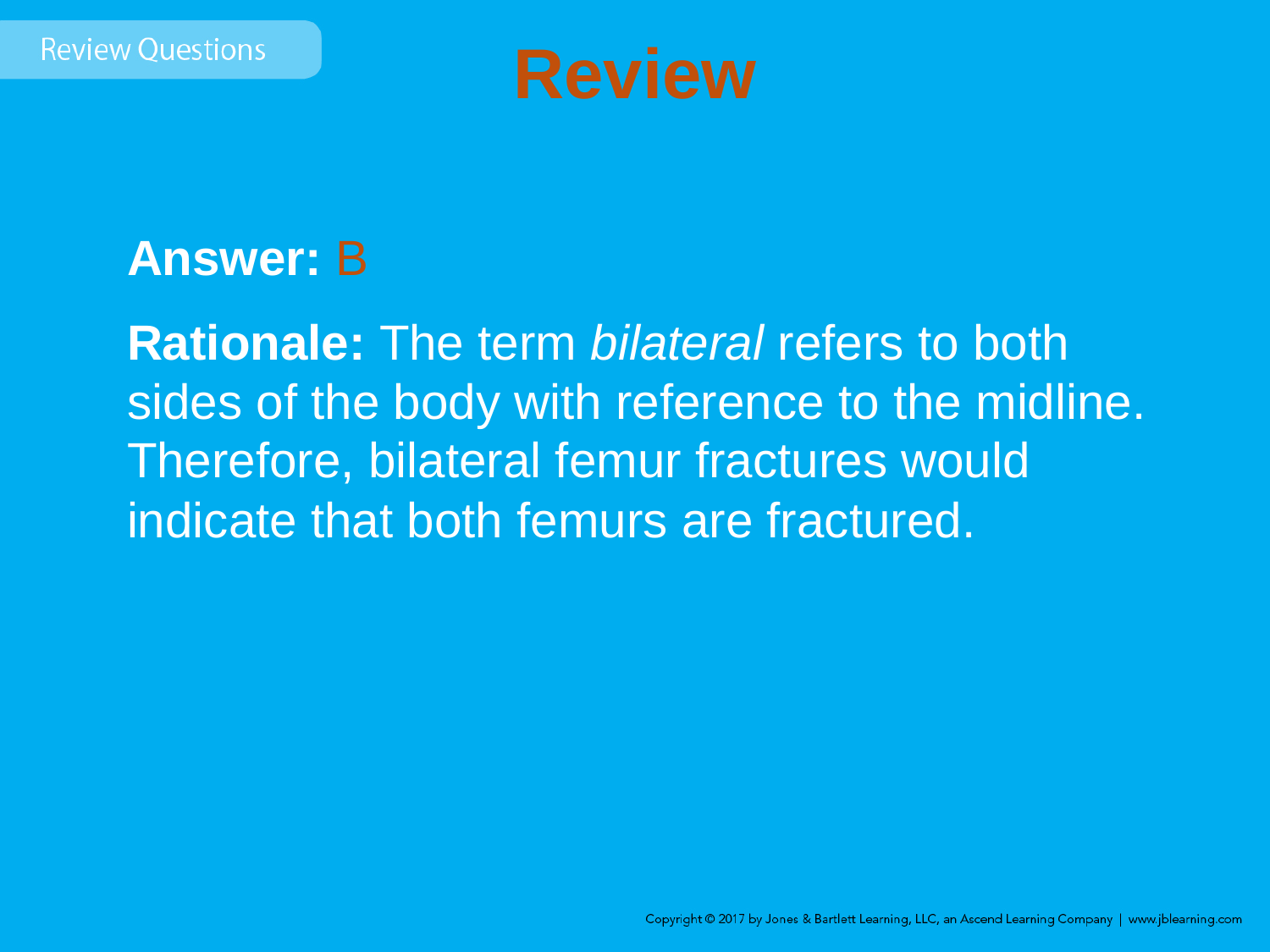

# Review
Answer: B
Rationale: The term bilateral refers to both sides of the body with reference to the midline. Therefore, bilateral femur fractures would indicate that both femurs are fractured.